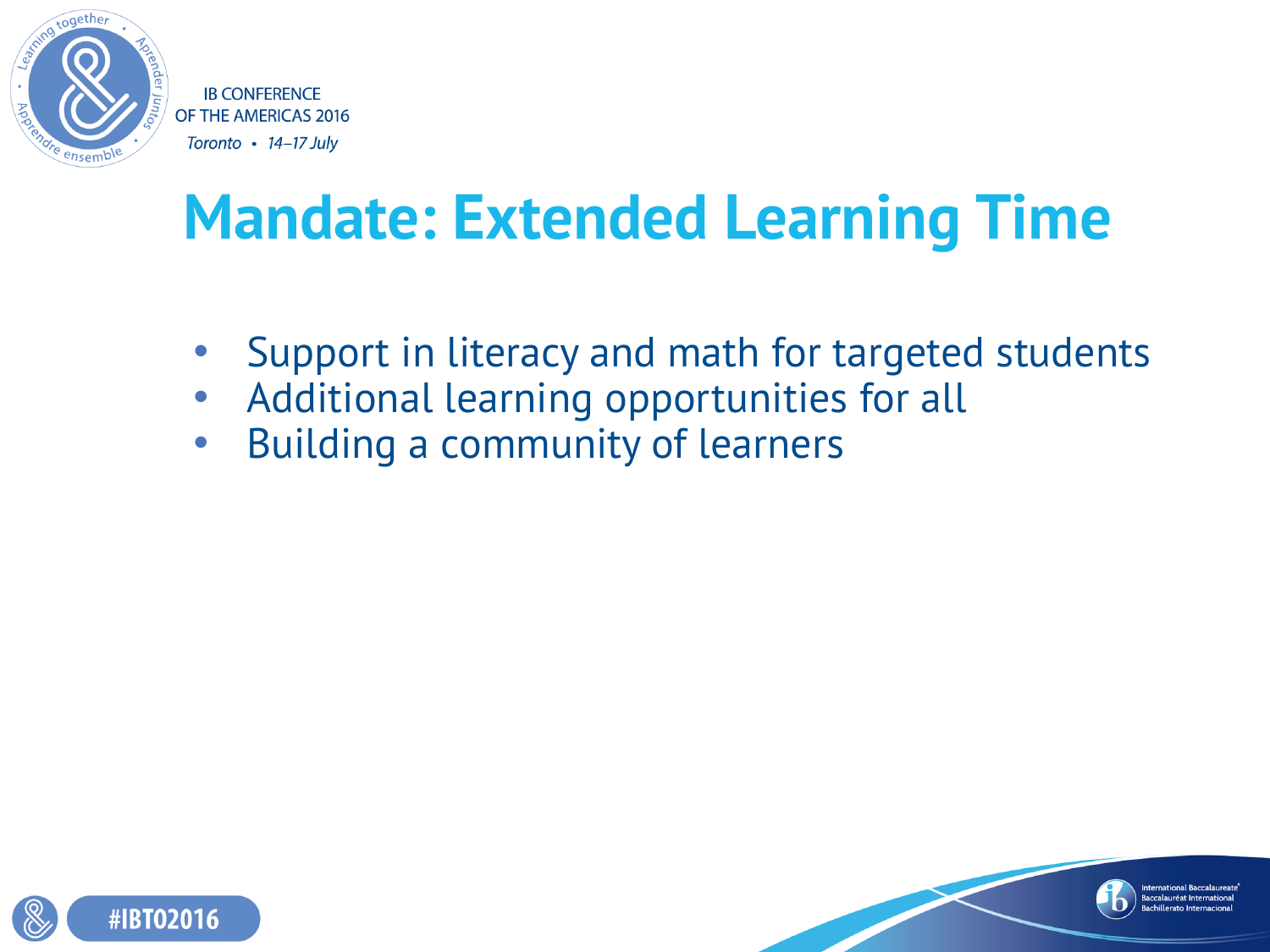

# Mandate: Extended Learning Time
Support in literacy and math for targeted students
Additional learning opportunities for all
Building a community of learners